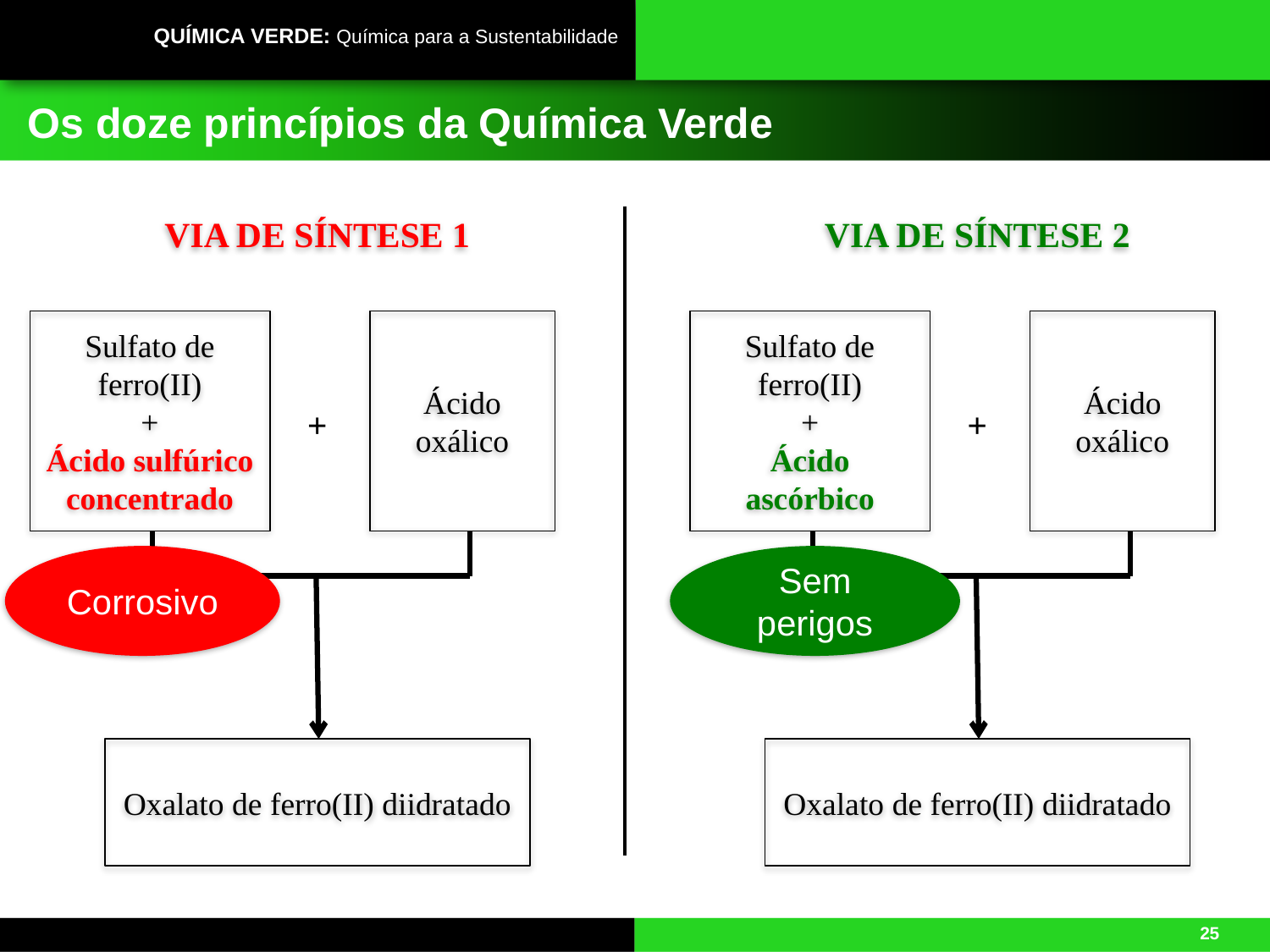

# Os doze princípios da Química Verde
VIA DE SÍNTESE 1
VIA DE SÍNTESE 2
Sulfato de ferro(II)
+
Ácido sulfúrico concentrado
Ácido oxálico
Sulfato de ferro(II)
+
Ácido ascórbico
Ácido oxálico
+
+
Corrosivo
Sem perigos
Oxalato de ferro(II) diidratado
Oxalato de ferro(II) diidratado